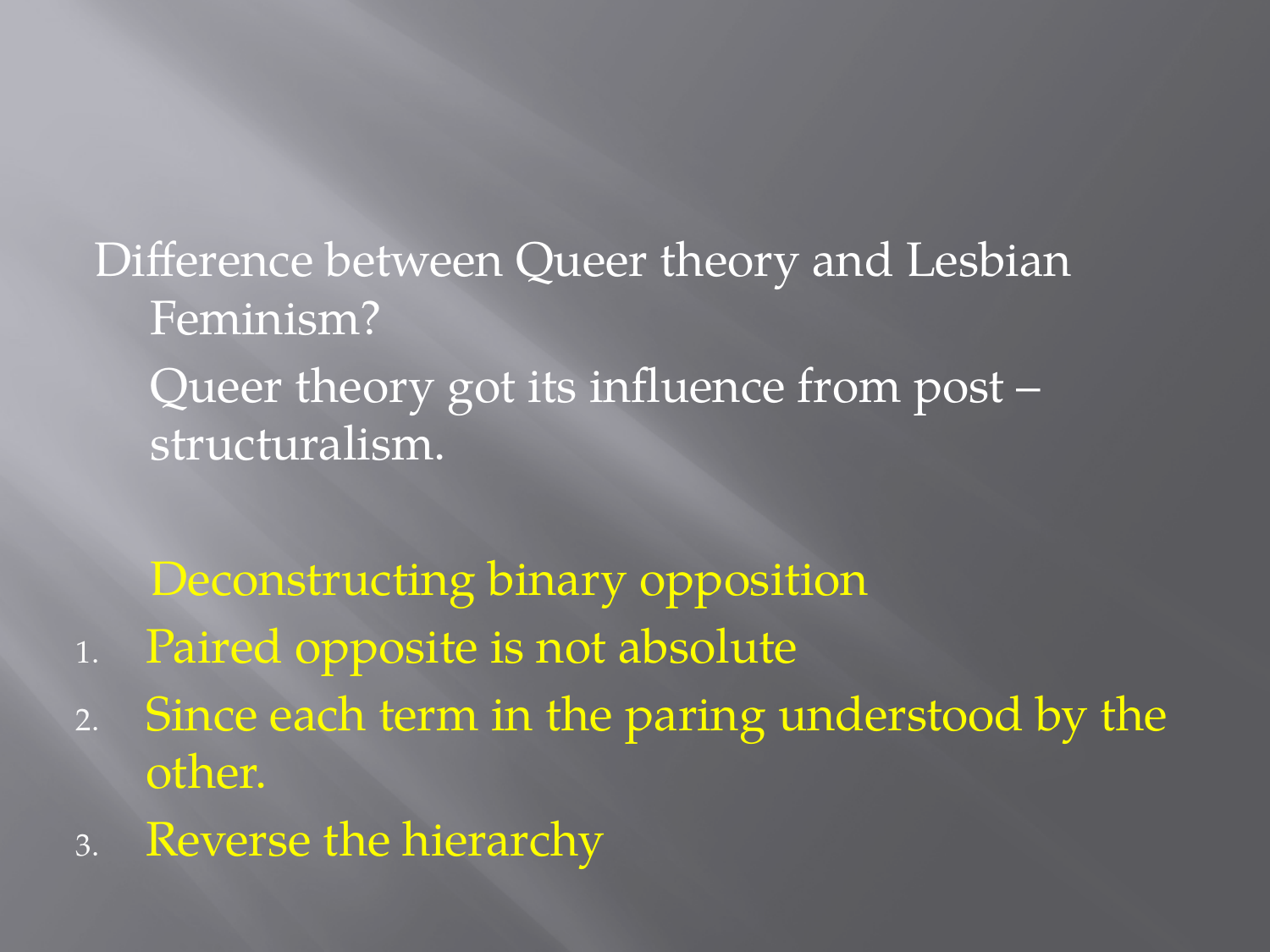

Difference between Queer theory and Lesbian Feminism?
			Queer theory got its influence from post –structuralism.

		Deconstructing binary opposition
Paired opposite is not absolute
Since each term in the paring understood by the other.
Reverse the hierarchy